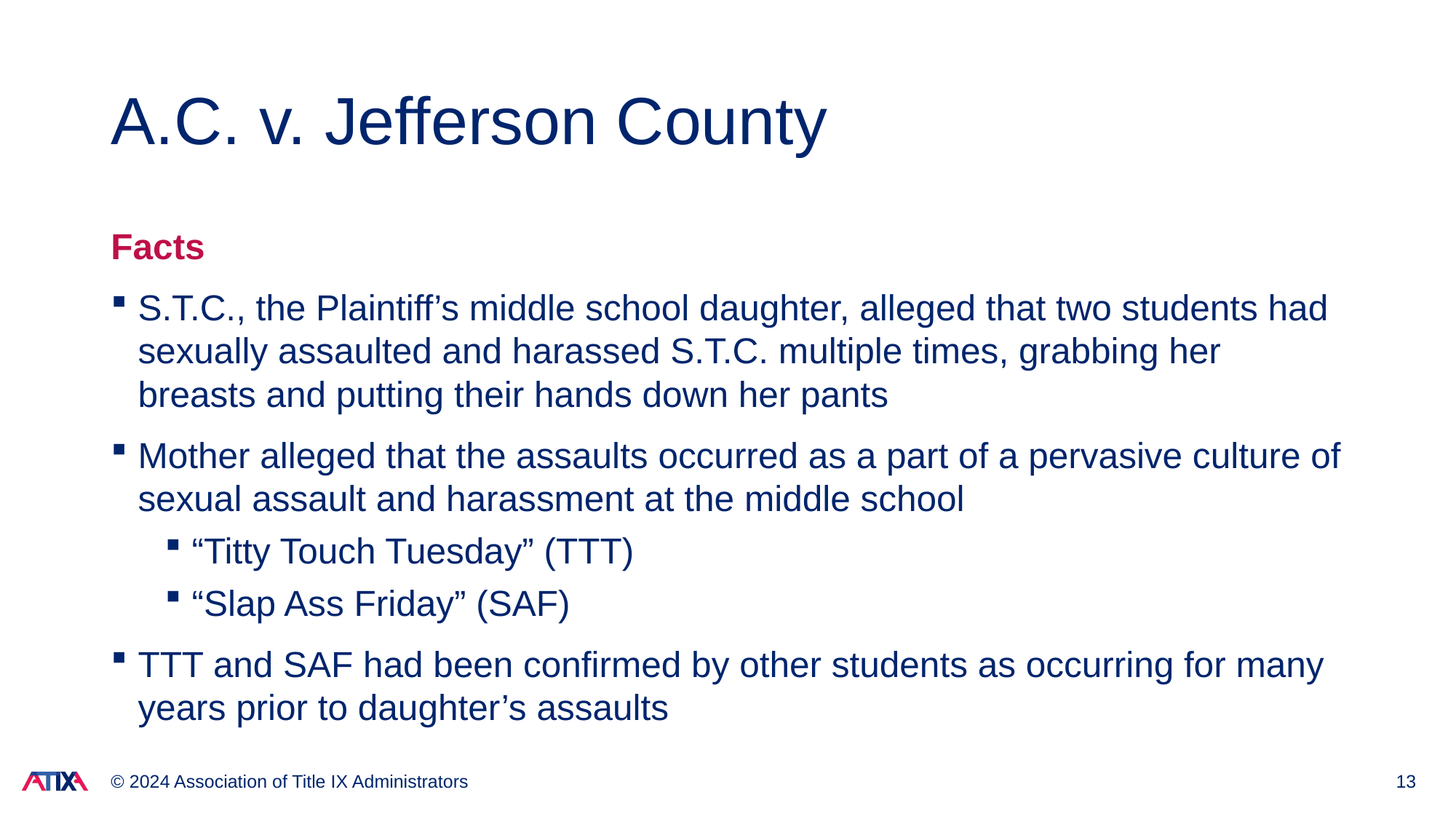

# A.C. v. Jefferson County
Facts
S.T.C., the Plaintiff’s middle school daughter, alleged that two students had sexually assaulted and harassed S.T.C. multiple times, grabbing her breasts and putting their hands down her pants
Mother alleged that the assaults occurred as a part of a pervasive culture of sexual assault and harassment at the middle school
“Titty Touch Tuesday” (TTT)
“Slap Ass Friday” (SAF)
TTT and SAF had been confirmed by other students as occurring for many years prior to daughter’s assaults

© 2024 Association of Title IX Administrators
13